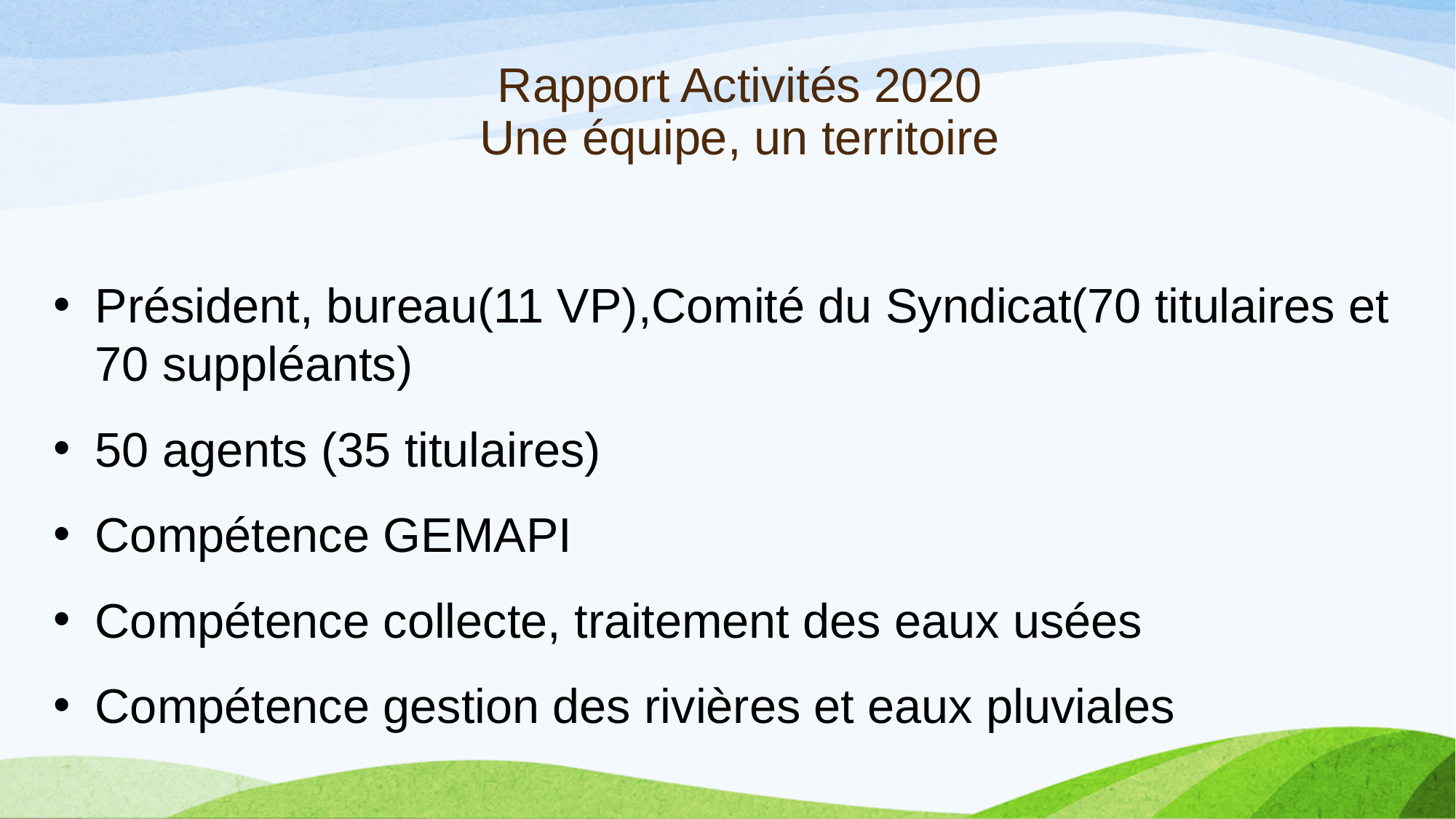

# Rapport Activités 2020 Une équipe, un territoire
Président, bureau(11 VP),Comité du Syndicat(70 titulaires et 70 suppléants)
50 agents (35 titulaires)
Compétence GEMAPI
Compétence collecte, traitement des eaux usées
Compétence gestion des rivières et eaux pluviales